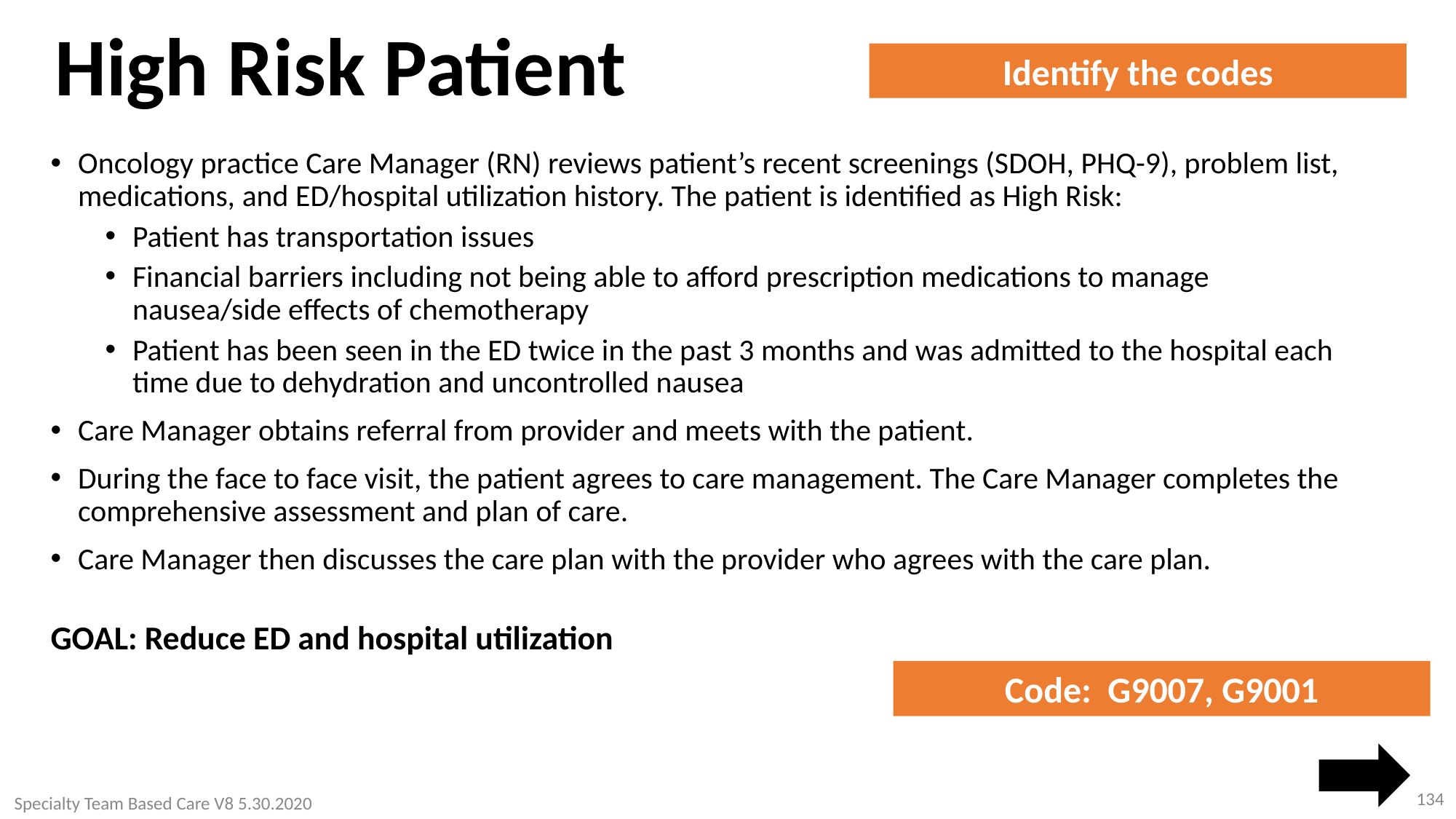

# High Risk Patient
Identify the codes
Oncology practice Care Manager (RN) reviews patient’s recent screenings (SDOH, PHQ-9), problem list, medications, and ED/hospital utilization history. The patient is identified as High Risk:
Patient has transportation issues
Financial barriers including not being able to afford prescription medications to manage nausea/side effects of chemotherapy
Patient has been seen in the ED twice in the past 3 months and was admitted to the hospital each time due to dehydration and uncontrolled nausea
Care Manager obtains referral from provider and meets with the patient.
During the face to face visit, the patient agrees to care management. The Care Manager completes the comprehensive assessment and plan of care.
Care Manager then discusses the care plan with the provider who agrees with the care plan.

GOAL: Reduce ED and hospital utilization
Code:  G9007, G9001

134
Specialty Team Based Care V8 5.30.2020